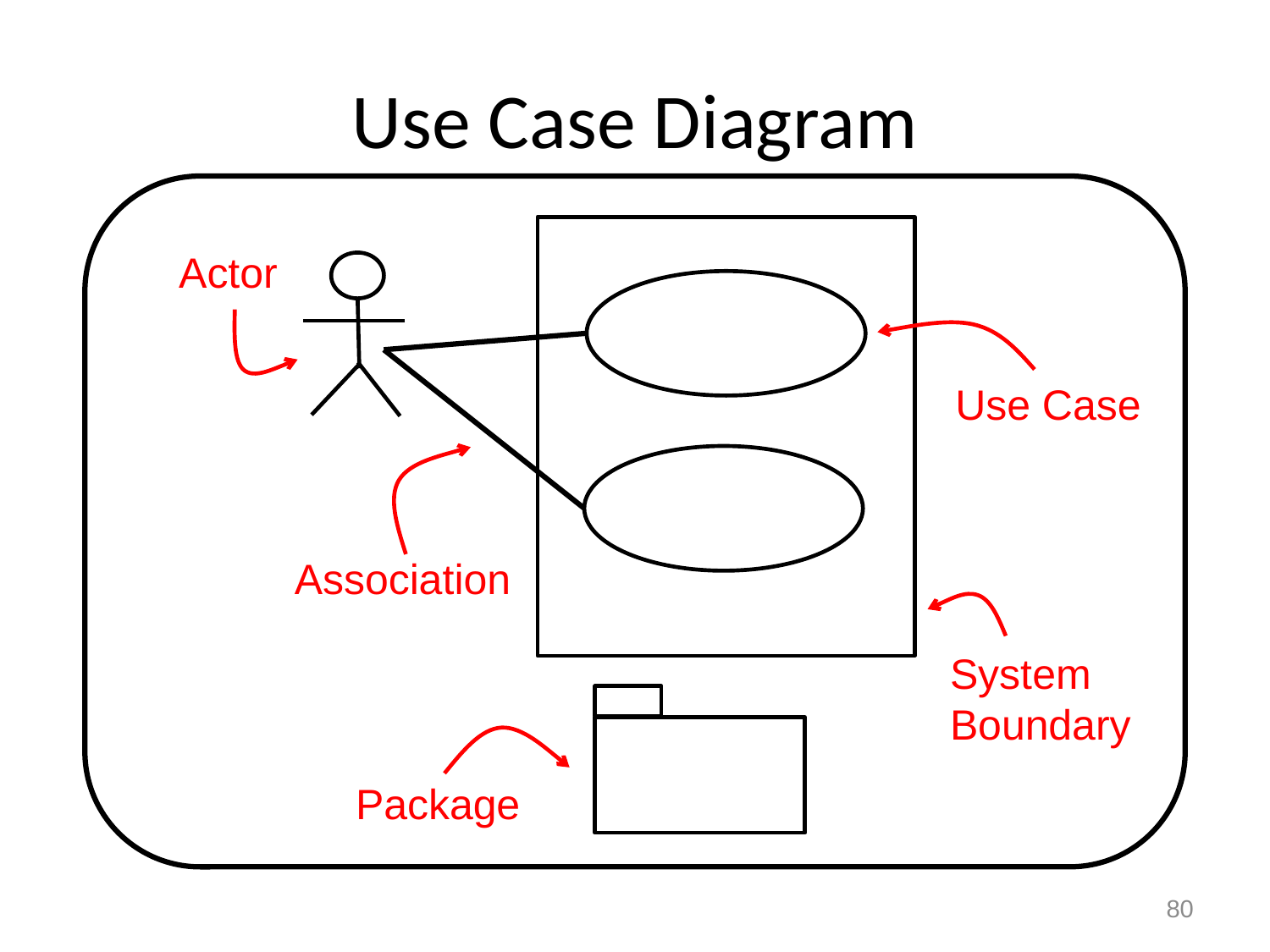

# Use Case Diagram

Actor

Use Case

Association

System
Boundary

Package
80